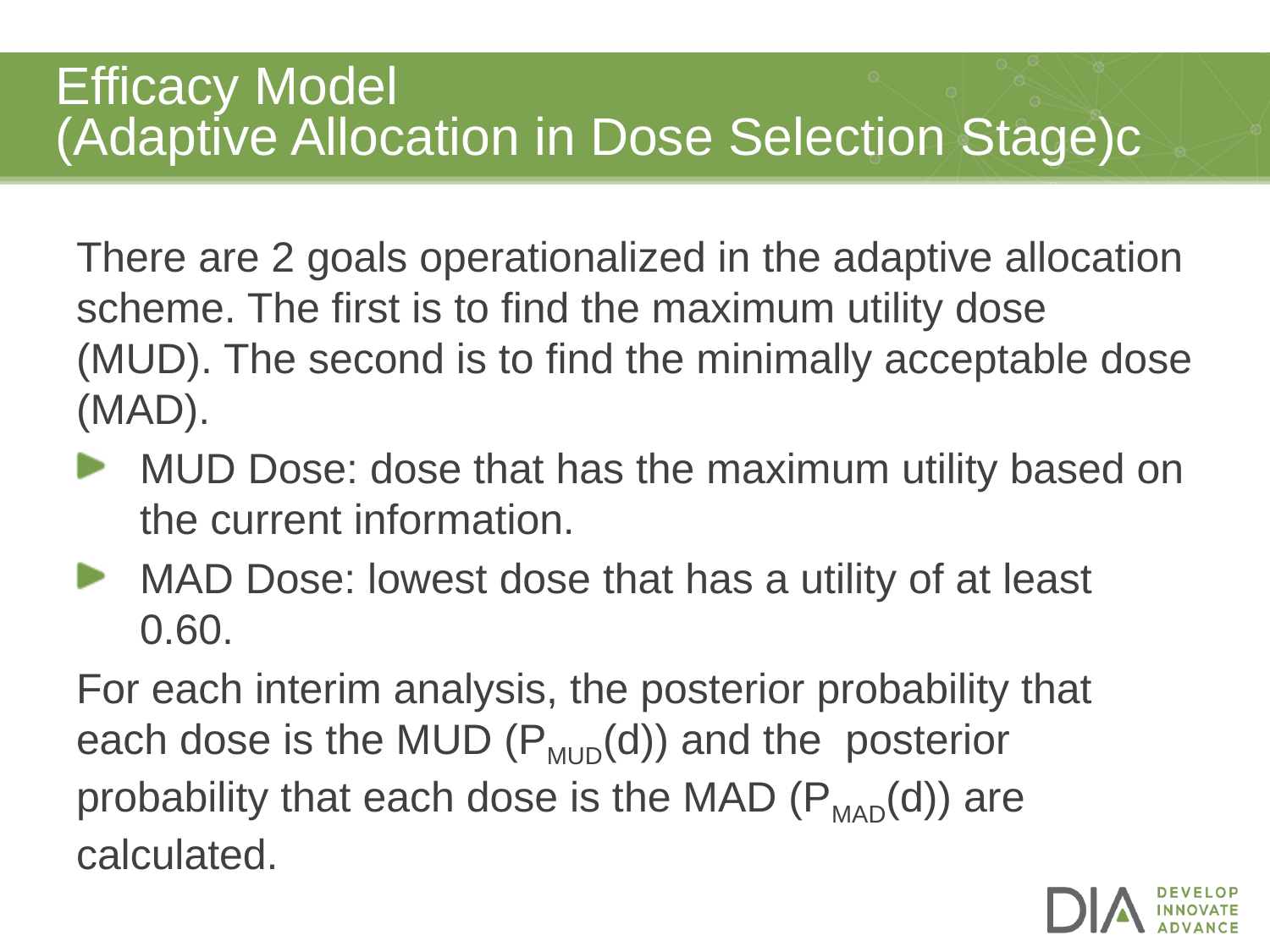

# Efficacy Model (Adaptive Allocation in Dose Selection Stage)c
There are 2 goals operationalized in the adaptive allocation scheme. The first is to find the maximum utility dose (MUD). The second is to find the minimally acceptable dose (MAD).
MUD Dose: dose that has the maximum utility based on the current information.
MAD Dose: lowest dose that has a utility of at least 0.60.
For each interim analysis, the posterior probability that each dose is the MUD (PMUD(d)) and the  posterior probability that each dose is the MAD (PMAD(d)) are calculated.